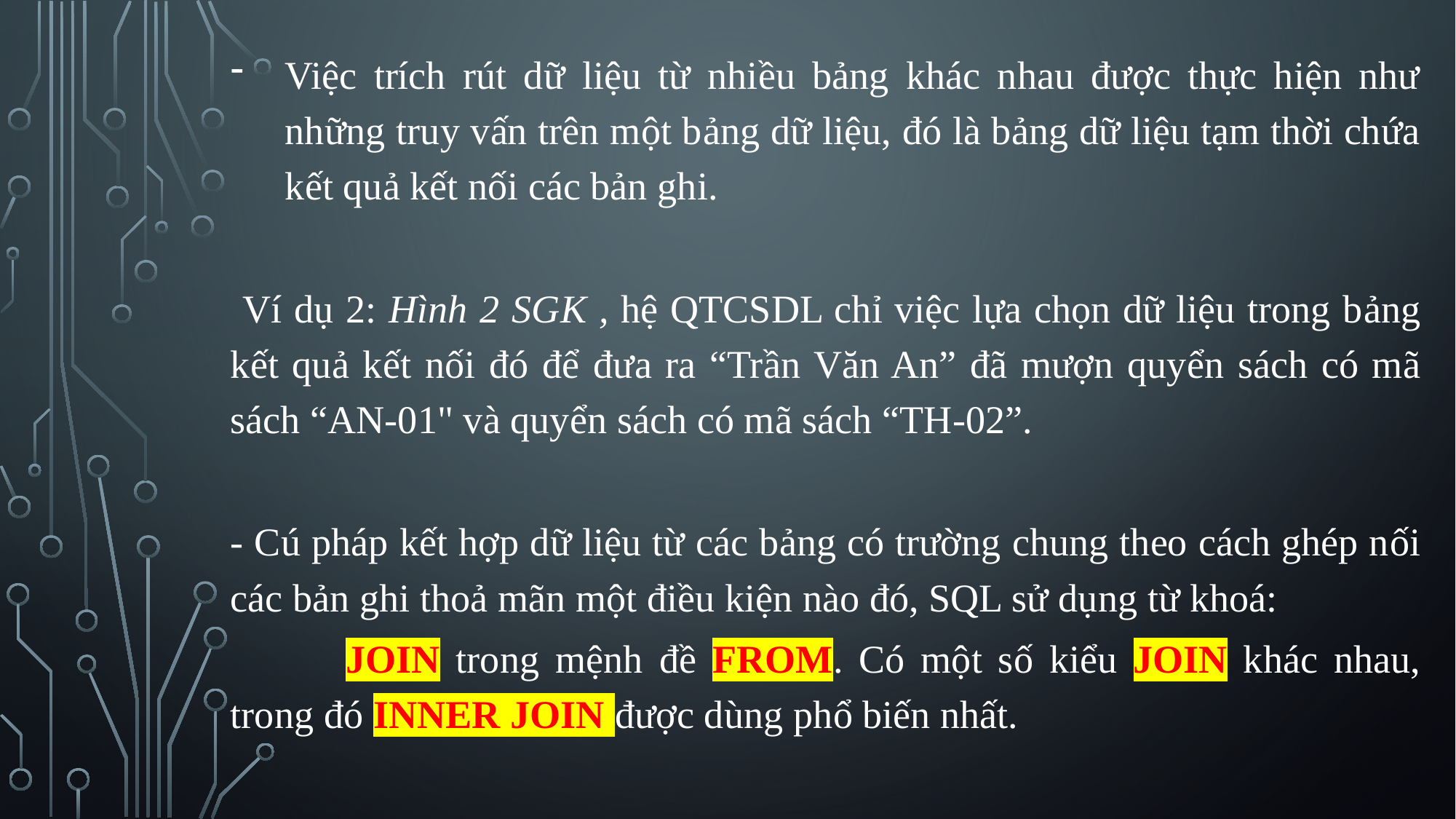

Việc trích rút dữ liệu từ nhiều bảng khác nhau được thực hiện như những truy vấn trên một bảng dữ liệu, đó là bảng dữ liệu tạm thời chứa kết quả kết nối các bản ghi.

 Ví dụ 2: Hình 2 SGK , hệ QTCSDL chỉ việc lựa chọn dữ liệu trong bảng kết quả kết nối đó để đưa ra “Trần Văn An” đã mượn quyển sách có mã sách “AN-01" và quyển sách có mã sách “TH-02”.

- Cú pháp kết hợp dữ liệu từ các bảng có trường chung theo cách ghép nối các bản ghi thoả mãn một điều kiện nào đó, SQL sử dụng từ khoá:
 	JOIN trong mệnh đề FROM. Có một số kiểu JOIN khác nhau, trong đó INNER JOIN được dùng phổ biến nhất.